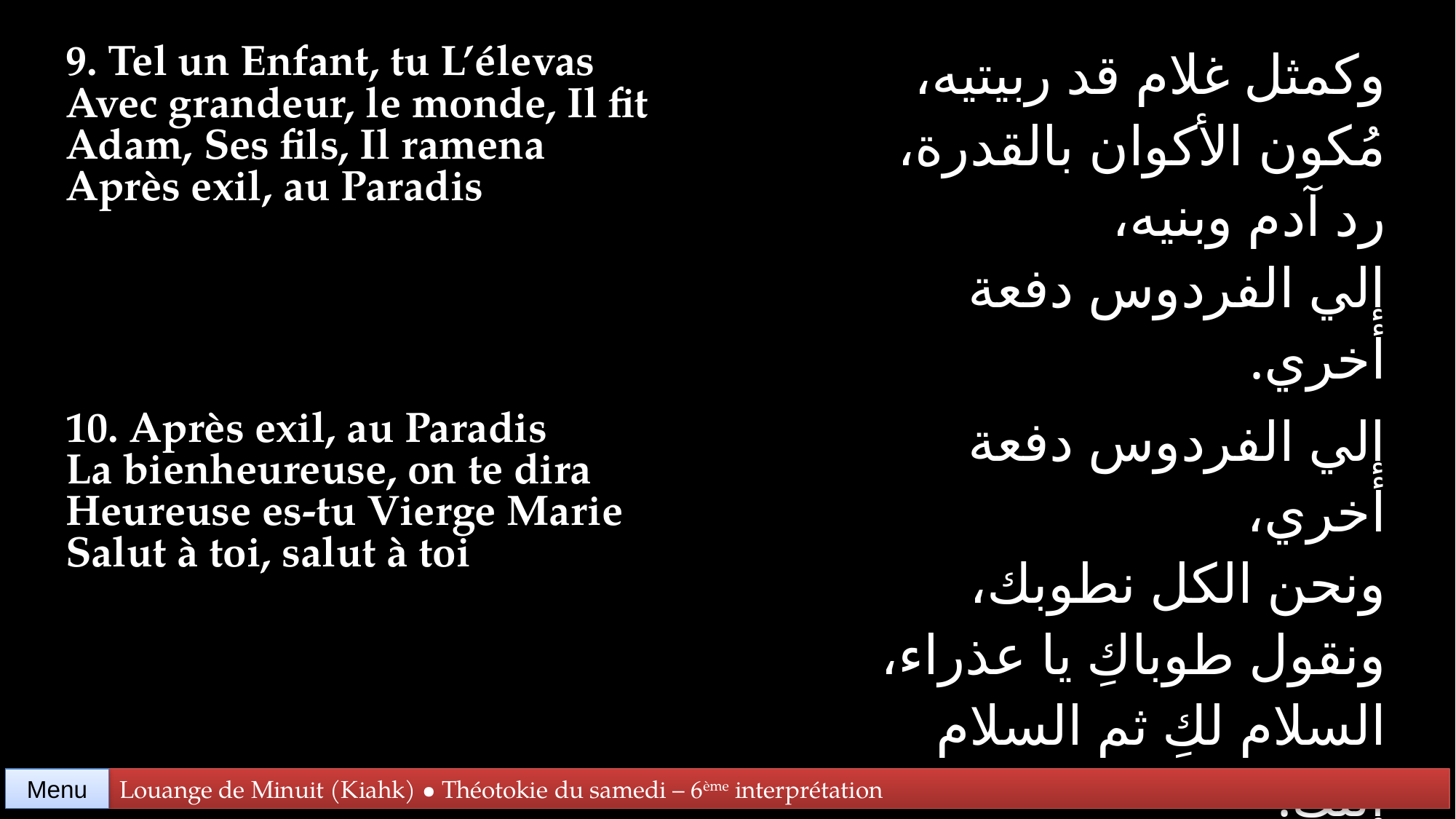

| 9. Tel un Enfant, tu L’élevas Avec grandeur, le monde, Il fit Adam, Ses fils, Il ramena Après exil, au Paradis | وكمثل غلام قد ربيتيه، مُكون الأكوان بالقدرة، رد آدم وبنيه، إلي الفردوس دفعة أخري. |
| --- | --- |
| 10. Après exil, au Paradis La bienheureuse, on te dira Heureuse es-tu Vierge Marie Salut à toi, salut à toi | إلي الفردوس دفعة أخري، ونحن الكل نطوبك، ونقول طوباكِ يا عذراء، السلام لكِ ثم السلام إليك. |
Menu
Louange de Minuit (Kiahk) • Théotokie du samedi – 6ème interprétation